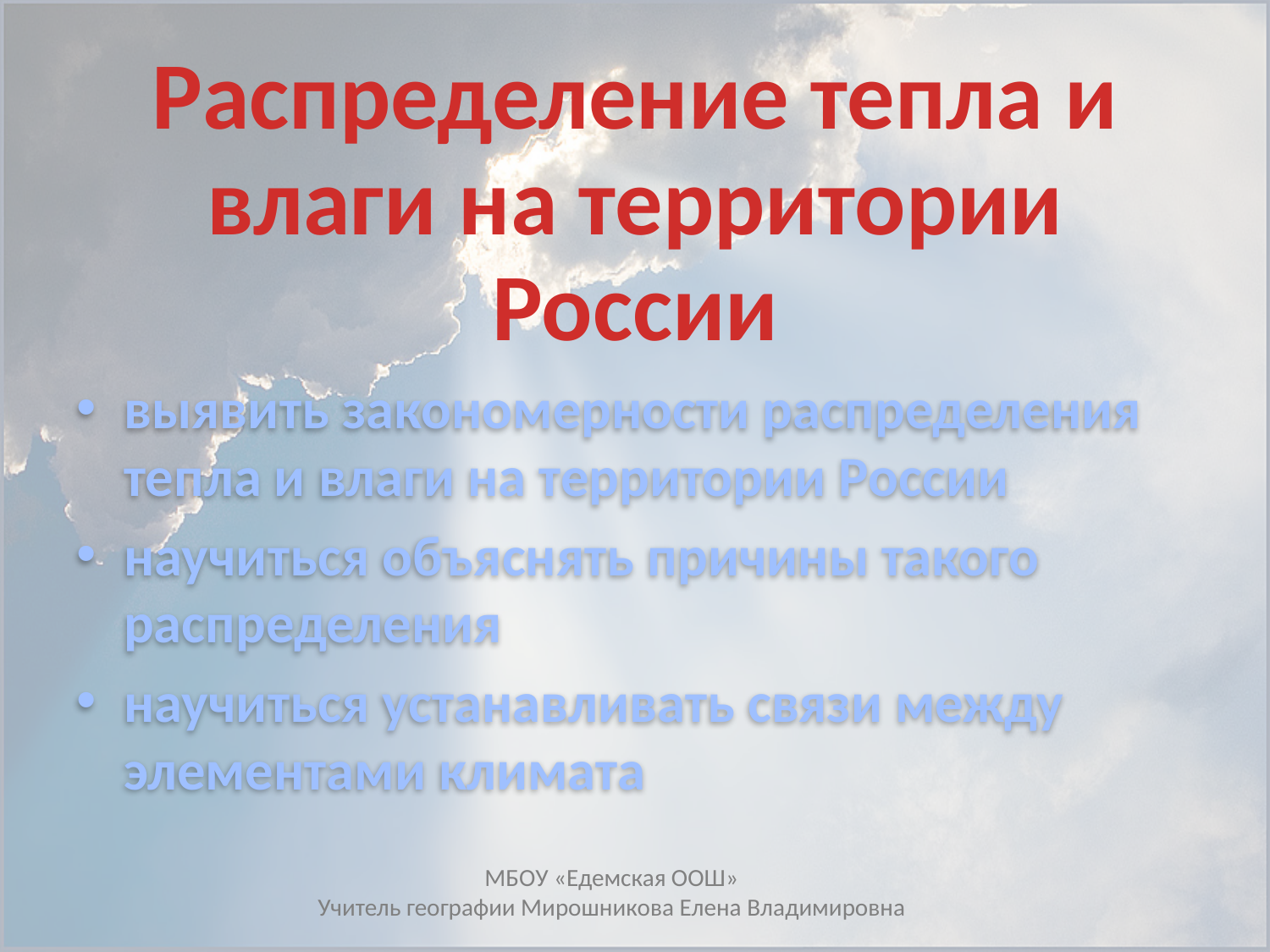

Распределение тепла и влаги на территории России
выявить закономерности распределения тепла и влаги на территории России
научиться объяснять причины такого распределения
научиться устанавливать связи между элементами климата

МБОУ «Едемская ООШ»
Учитель географии Мирошникова Елена Владимировна